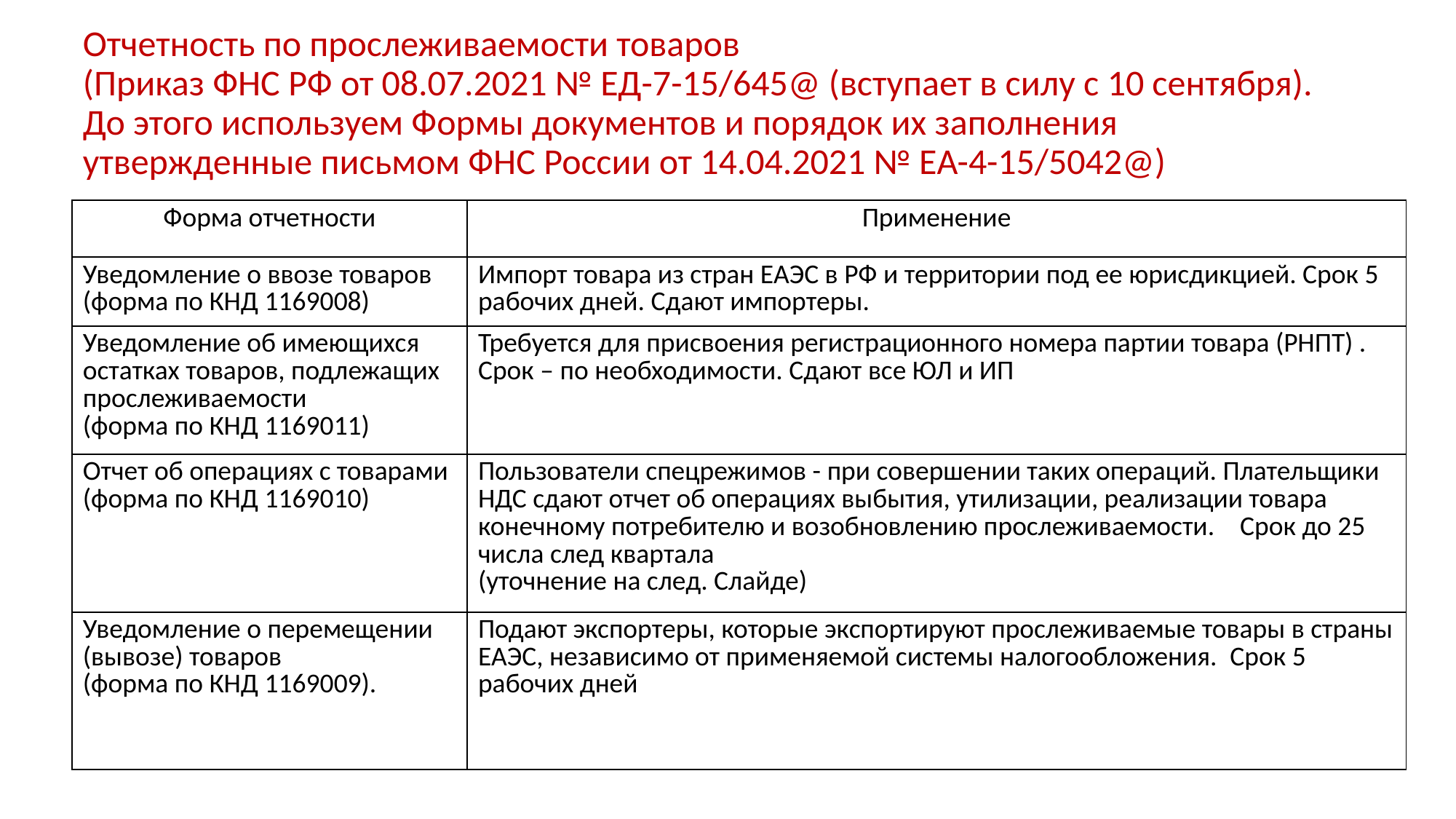

# Отчетность по прослеживаемости товаров (Приказ ФНС РФ от 08.07.2021 № ЕД-7-15/645@ (вступает в силу с 10 сентября). До этого используем Формы документов и порядок их заполнения утвержденные письмом ФНС России от 14.04.2021 № ЕА-4-15/5042@)
| Форма отчетности | Применение |
| --- | --- |
| Уведомление о ввозе товаров (форма по КНД 1169008) | Импорт товара из стран ЕАЭС в РФ и территории под ее юрисдикцией. Срок 5 рабочих дней. Сдают импортеры. |
| Уведомление об имеющихся остатках товаров, подлежащих прослеживаемости (форма по КНД 1169011) | Требуется для присвоения регистрационного номера партии товара (РНПТ) . Срок – по необходимости. Сдают все ЮЛ и ИП |
| Отчет об операциях с товарами (форма по КНД 1169010) | Пользователи спецрежимов - при совершении таких операций. Плательщики НДС сдают отчет об операциях выбытия, утилизации, реализации товара конечному потребителю и возобновлению прослеживаемости.    Срок до 25 числа след квартала (уточнение на след. Слайде) |
| Уведомление о перемещении (вывозе) товаров (форма по КНД 1169009). | Подают экспортеры, которые экспортируют прослеживаемые товары в страны ЕАЭС, независимо от применяемой системы налогообложения.  Срок 5 рабочих дней |